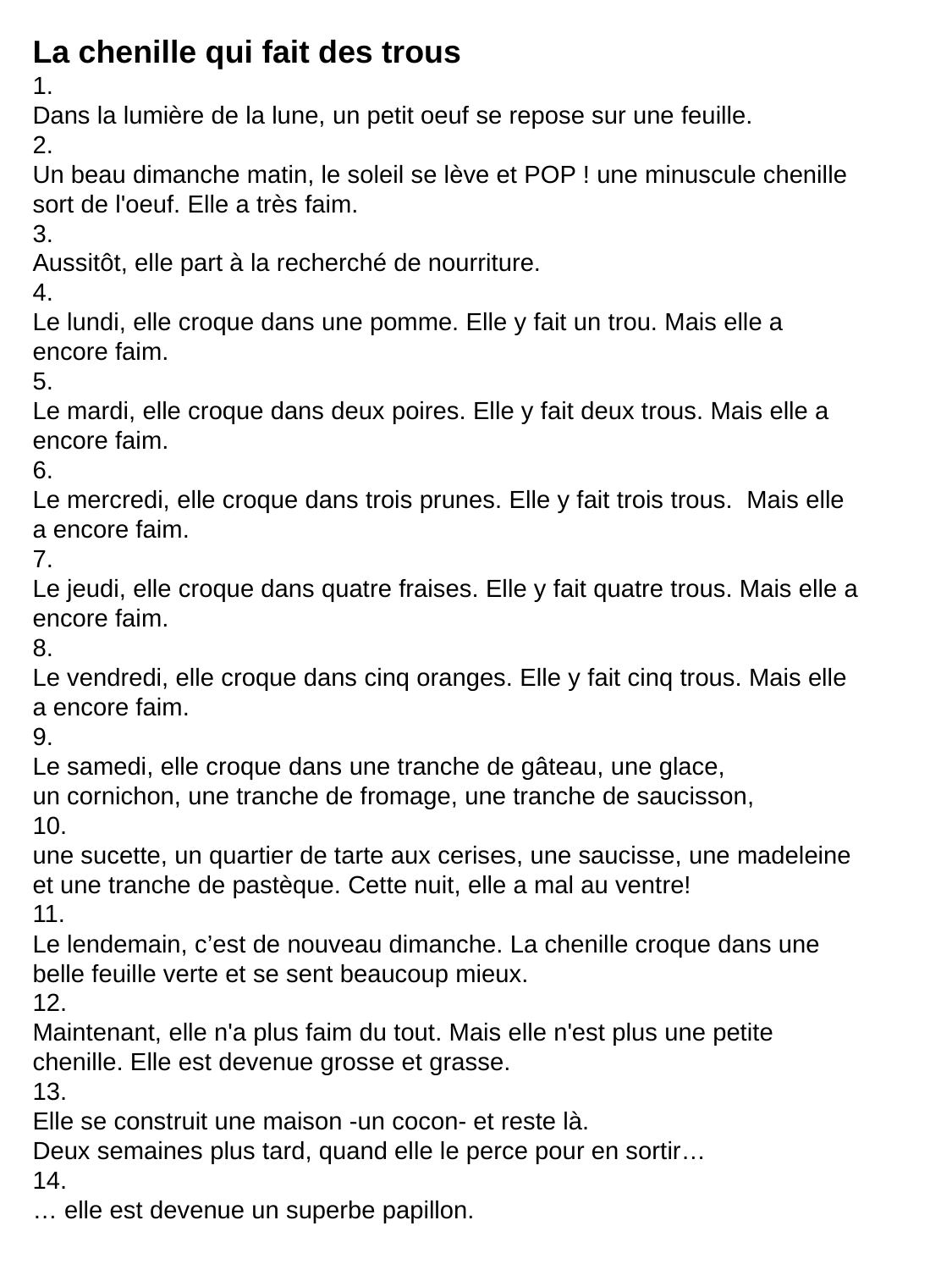

La chenille qui fait des trous
1.
Dans la lumière de la lune, un petit oeuf se repose sur une feuille.
2.
Un beau dimanche matin, le soleil se lève et POP ! une minuscule chenille sort de l'oeuf. Elle a très faim.
3.
Aussitôt, elle part à la recherché de nourriture.
4.
Le lundi, elle croque dans une pomme. Elle y fait un trou. Mais elle a encore faim.
5.
Le mardi, elle croque dans deux poires. Elle y fait deux trous. Mais elle a encore faim.
6.
Le mercredi, elle croque dans trois prunes. Elle y fait trois trous.  Mais elle a encore faim.
7.
Le jeudi, elle croque dans quatre fraises. Elle y fait quatre trous. Mais elle a encore faim.
8.
Le vendredi, elle croque dans cinq oranges. Elle y fait cinq trous. Mais elle a encore faim.
9.
Le samedi, elle croque dans une tranche de gâteau, une glace,
un cornichon, une tranche de fromage, une tranche de saucisson,
10.
une sucette, un quartier de tarte aux cerises, une saucisse, une madeleine et une tranche de pastèque. Cette nuit, elle a mal au ventre!
11.
Le lendemain, c’est de nouveau dimanche. La chenille croque dans une belle feuille verte et se sent beaucoup mieux.
12.
Maintenant, elle n'a plus faim du tout. Mais elle n'est plus une petite chenille. Elle est devenue grosse et grasse.
13.
Elle se construit une maison -un cocon- et reste là.
Deux semaines plus tard, quand elle le perce pour en sortir…
14.
… elle est devenue un superbe papillon.